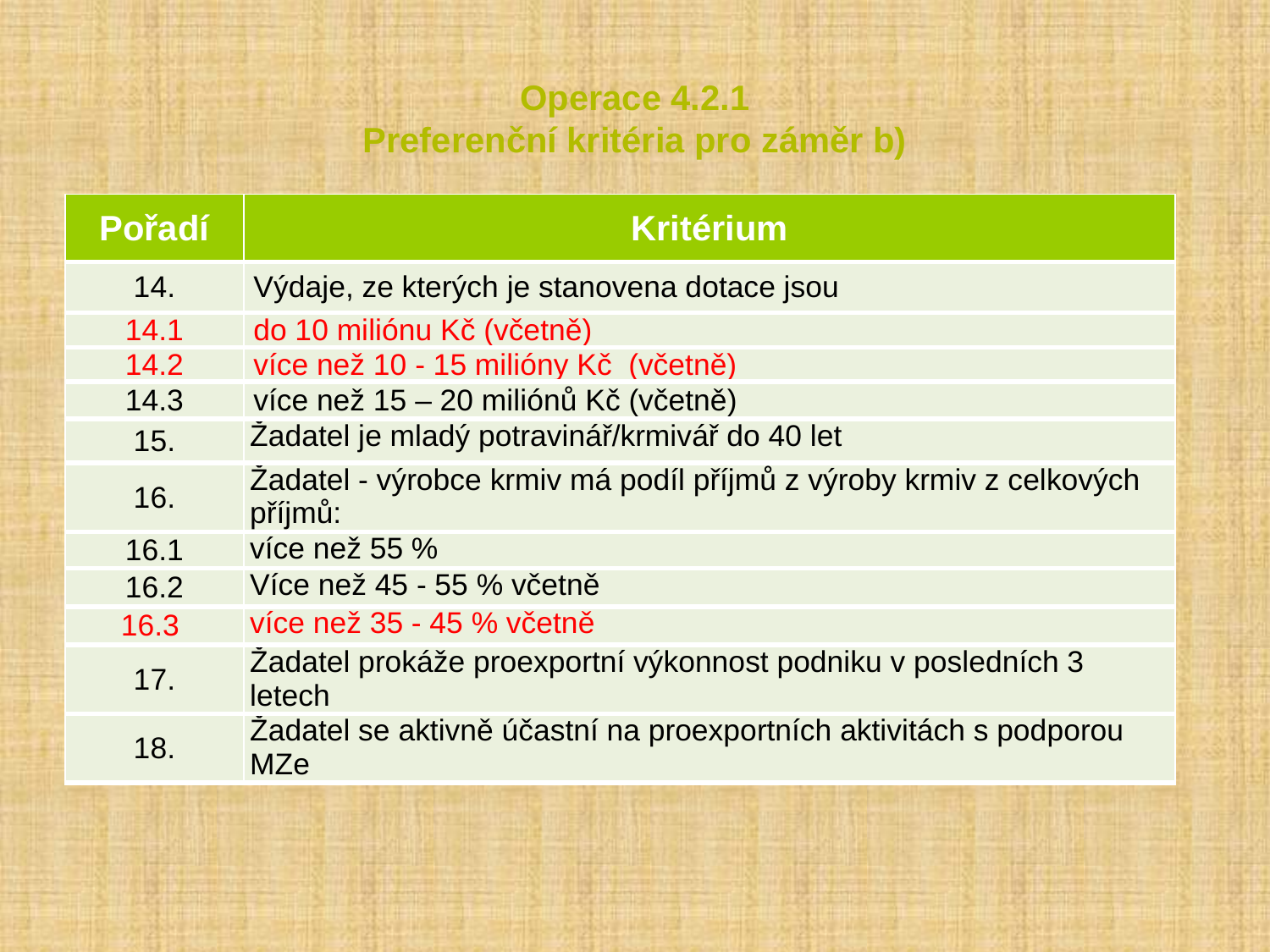

# Operace 4.2.1 Preferenční kritéria pro záměr b)
| Pořadí | Kritérium |
| --- | --- |
| 14. | Výdaje, ze kterých je stanovena dotace jsou |
| 14.1 | do 10 miliónu Kč (včetně) |
| 14.2 | více než 10 - 15 milióny Kč (včetně) |
| 14.3 | více než 15 – 20 miliónů Kč (včetně) |
| 15. | Žadatel je mladý potravinář/krmivář do 40 let |
| 16. | Žadatel - výrobce krmiv má podíl příjmů z výroby krmiv z celkových příjmů: |
| 16.1 | více než 55 % |
| 16.2 | Více než 45 - 55 % včetně |
| 16.3 | více než 35 - 45 % včetně |
| 17. | Žadatel prokáže proexportní výkonnost podniku v posledních 3 letech |
| 18. | Žadatel se aktivně účastní na proexportních aktivitách s podporou MZe |